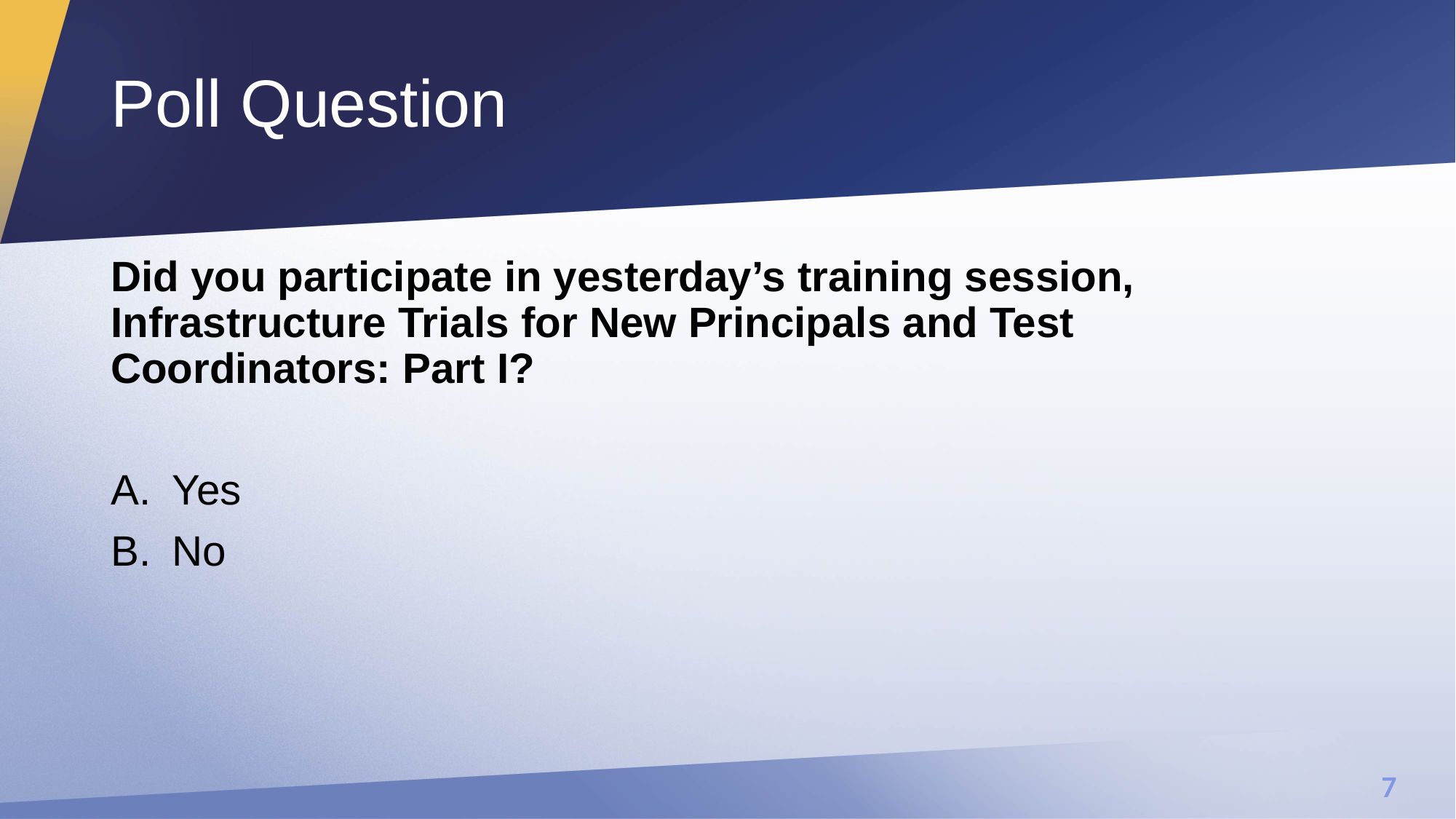

# Poll Question
Did you participate in yesterday’s training session, Infrastructure Trials for New Principals and Test Coordinators: Part I?

Yes
No